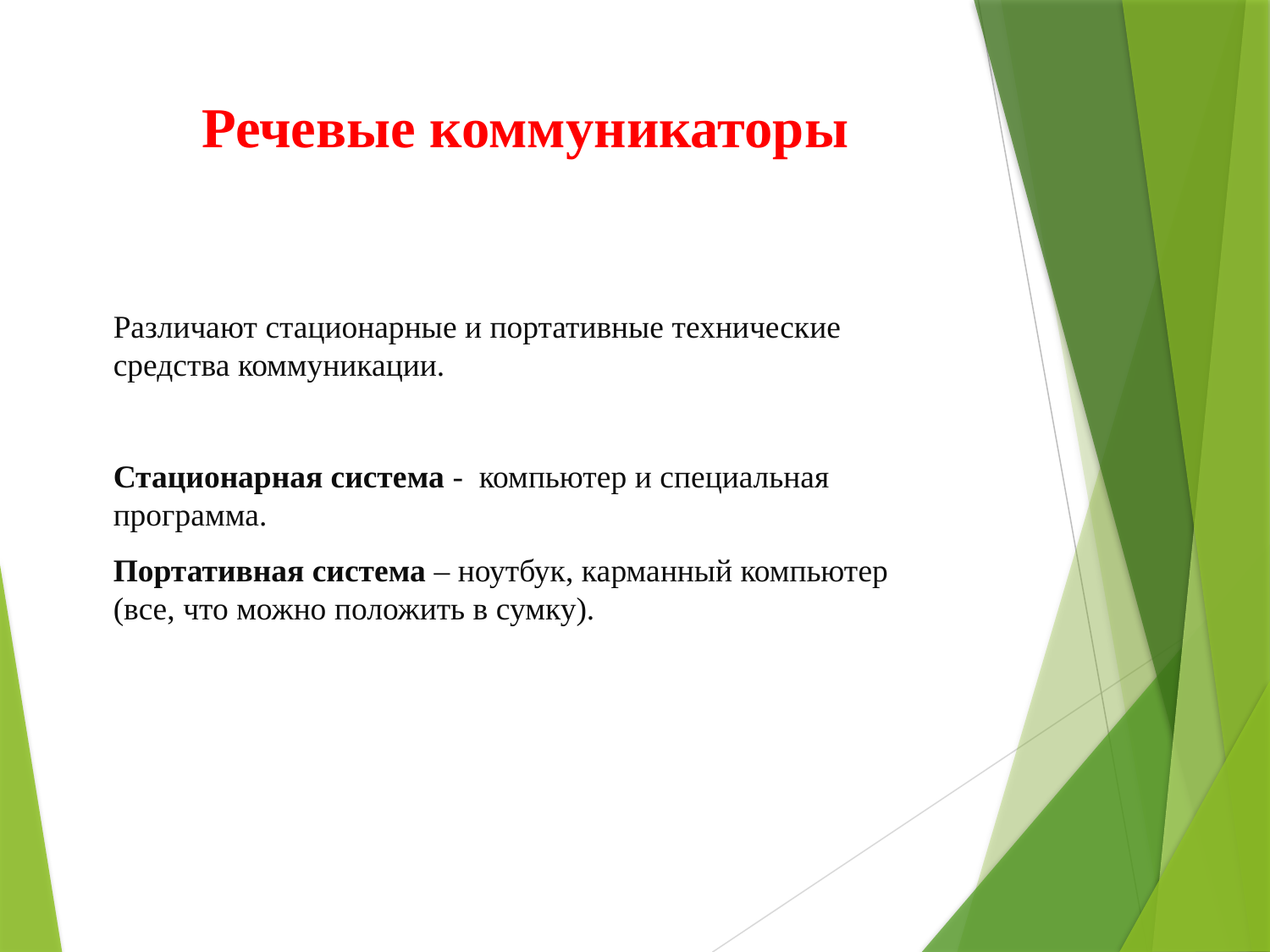

# Речевые коммуникаторы
Различают стационарные и портативные технические средства коммуникации.

Стационарная система -  компьютер и специальная программа.
Портативная система – ноутбук, карманный компьютер (все, что можно положить в сумку).